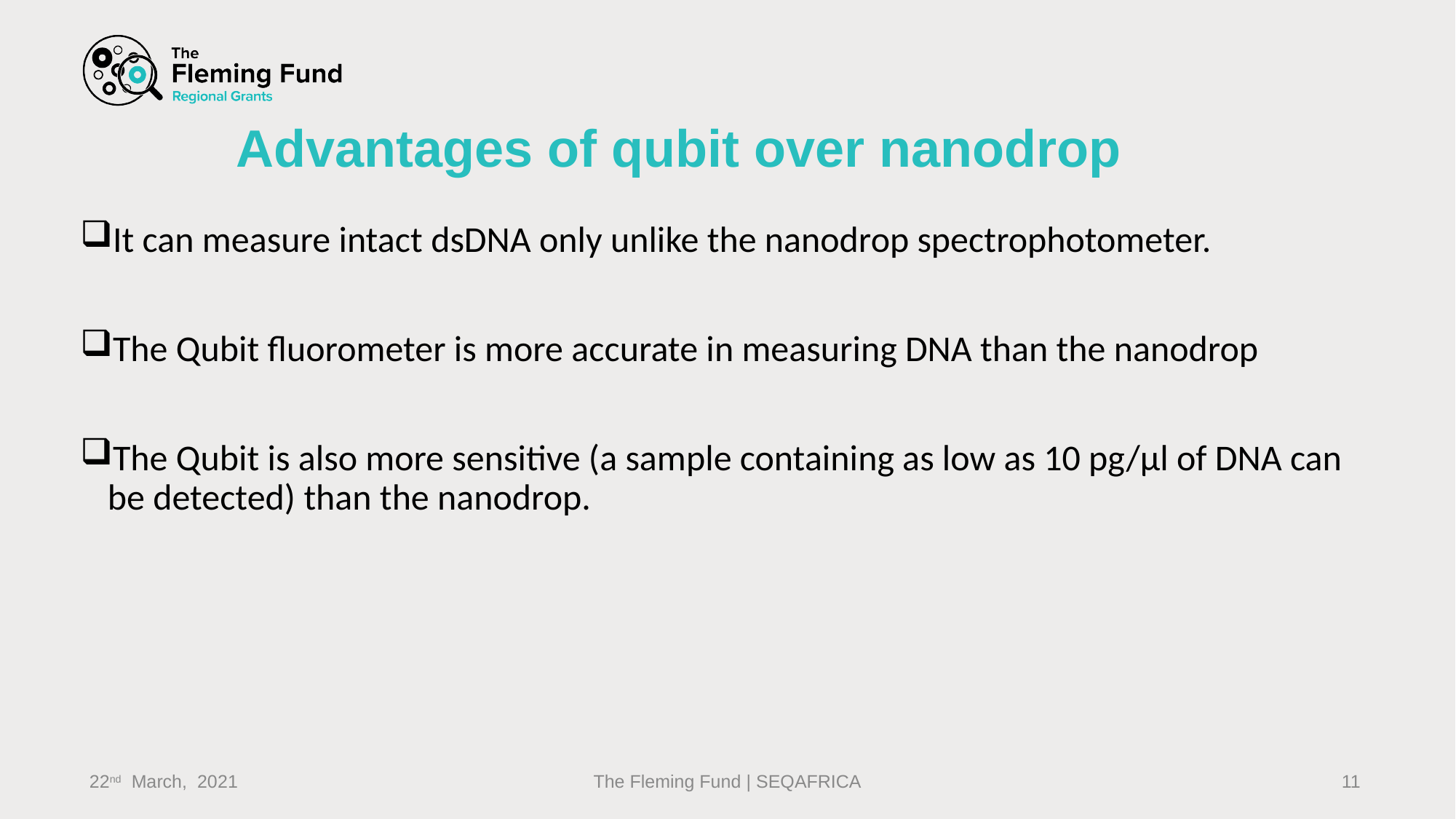

# Advantages of qubit over nanodrop
It can measure intact dsDNA only unlike the nanodrop spectrophotometer.

The Qubit fluorometer is more accurate in measuring DNA than the nanodrop

The Qubit is also more sensitive (a sample containing as low as 10 pg/μl of DNA can be detected) than the nanodrop.